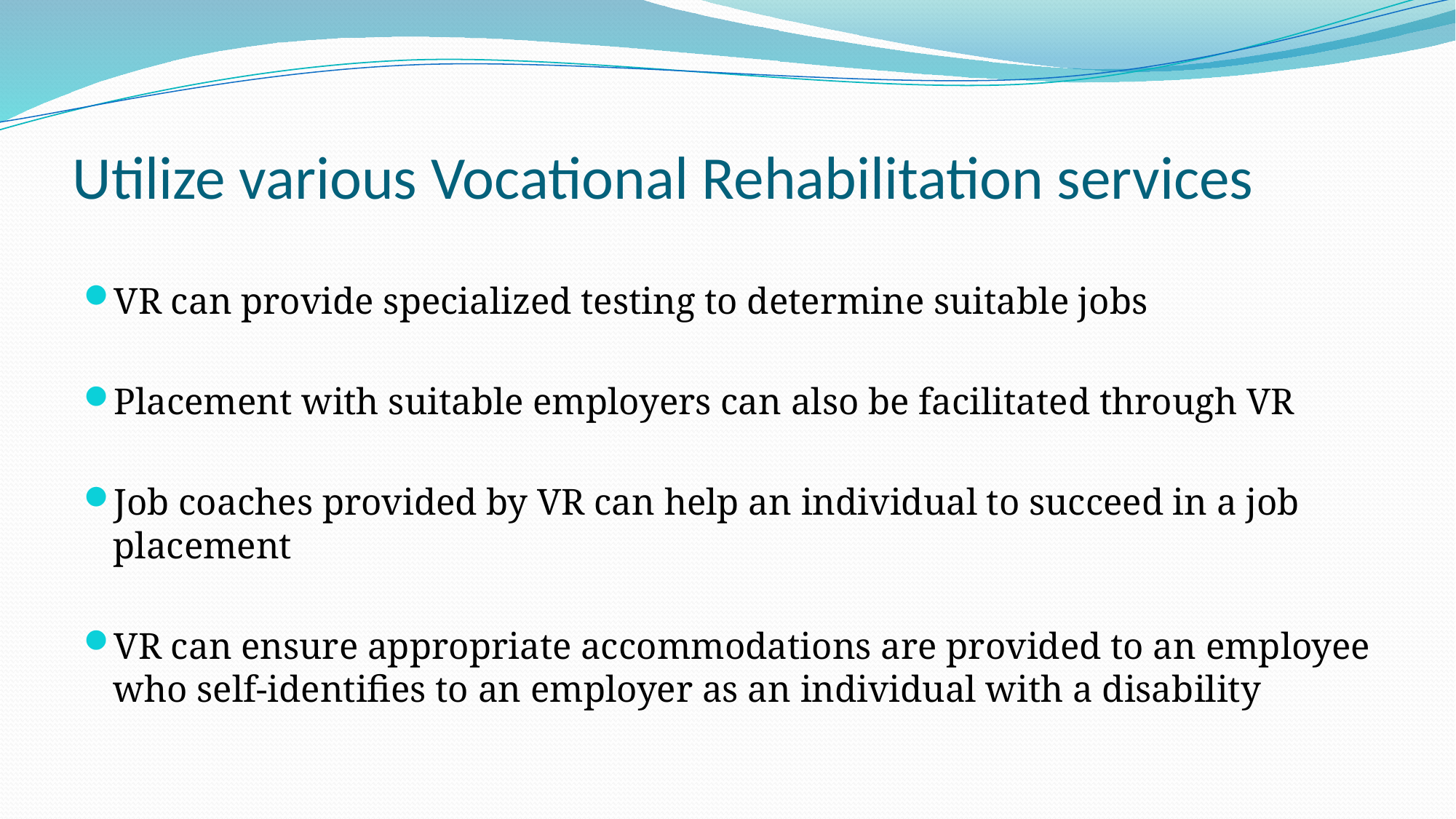

# Utilize various Vocational Rehabilitation services
VR can provide specialized testing to determine suitable jobs

Placement with suitable employers can also be facilitated through VR

Job coaches provided by VR can help an individual to succeed in a job placement

VR can ensure appropriate accommodations are provided to an employee who self-identifies to an employer as an individual with a disability